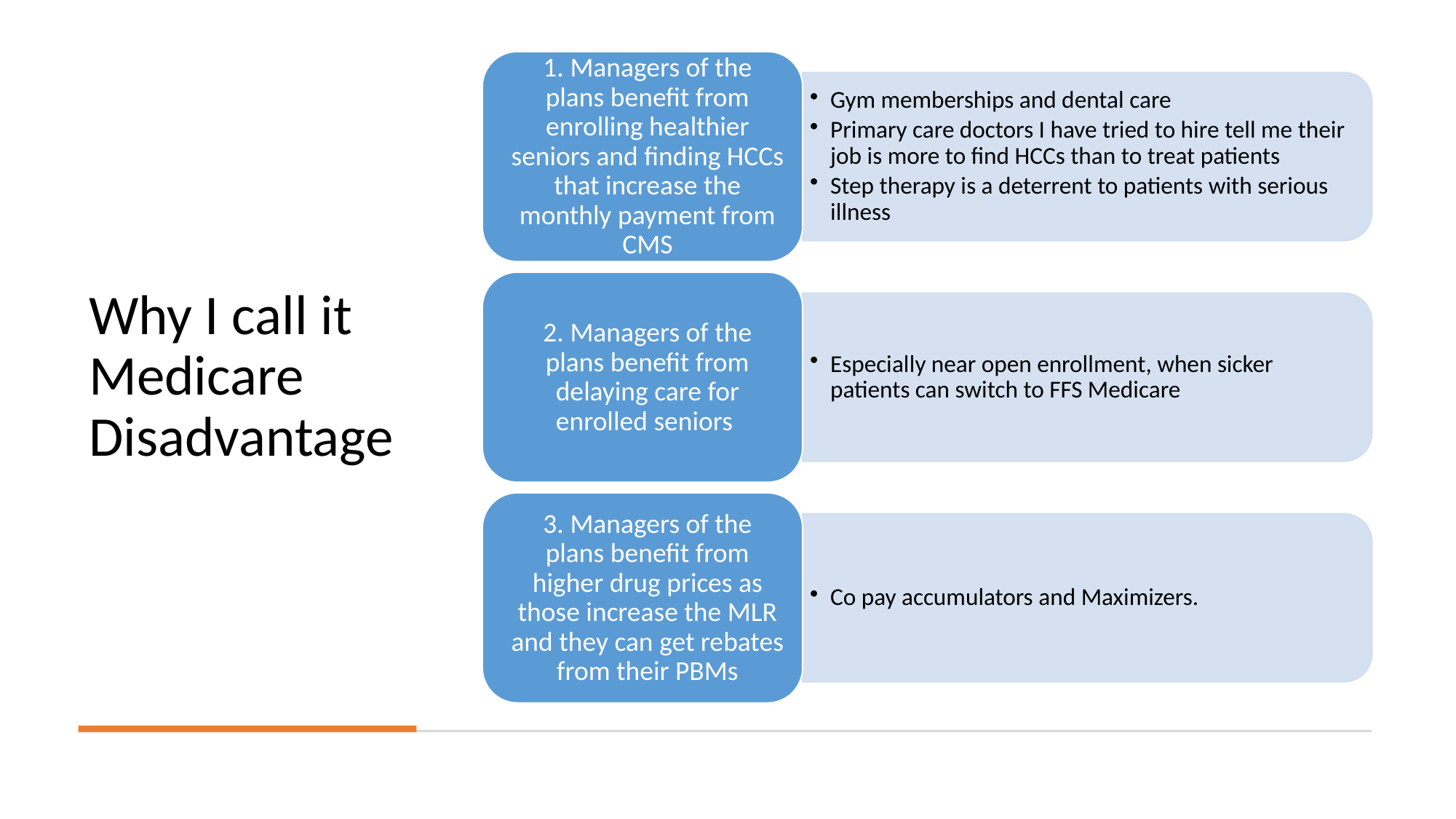

# Why I call it Medicare Disadvantage
Gym memberships and dental care
Primary care doctors I have tried to hire tell me their job is more to find HCCs than to treat patients
Step therapy is a deterrent to patients with serious illness
1. Managers of the plans benefit from enrolling healthier seniors and finding HCCs that increase the monthly payment from CMS
Especially near open enrollment, when sicker patients can switch to FFS Medicare
2. Managers of the plans benefit from delaying care for enrolled seniors
Co pay accumulators and Maximizers.
3. Managers of the plans benefit from higher drug prices as those increase the MLR and they can get rebates from their PBMs